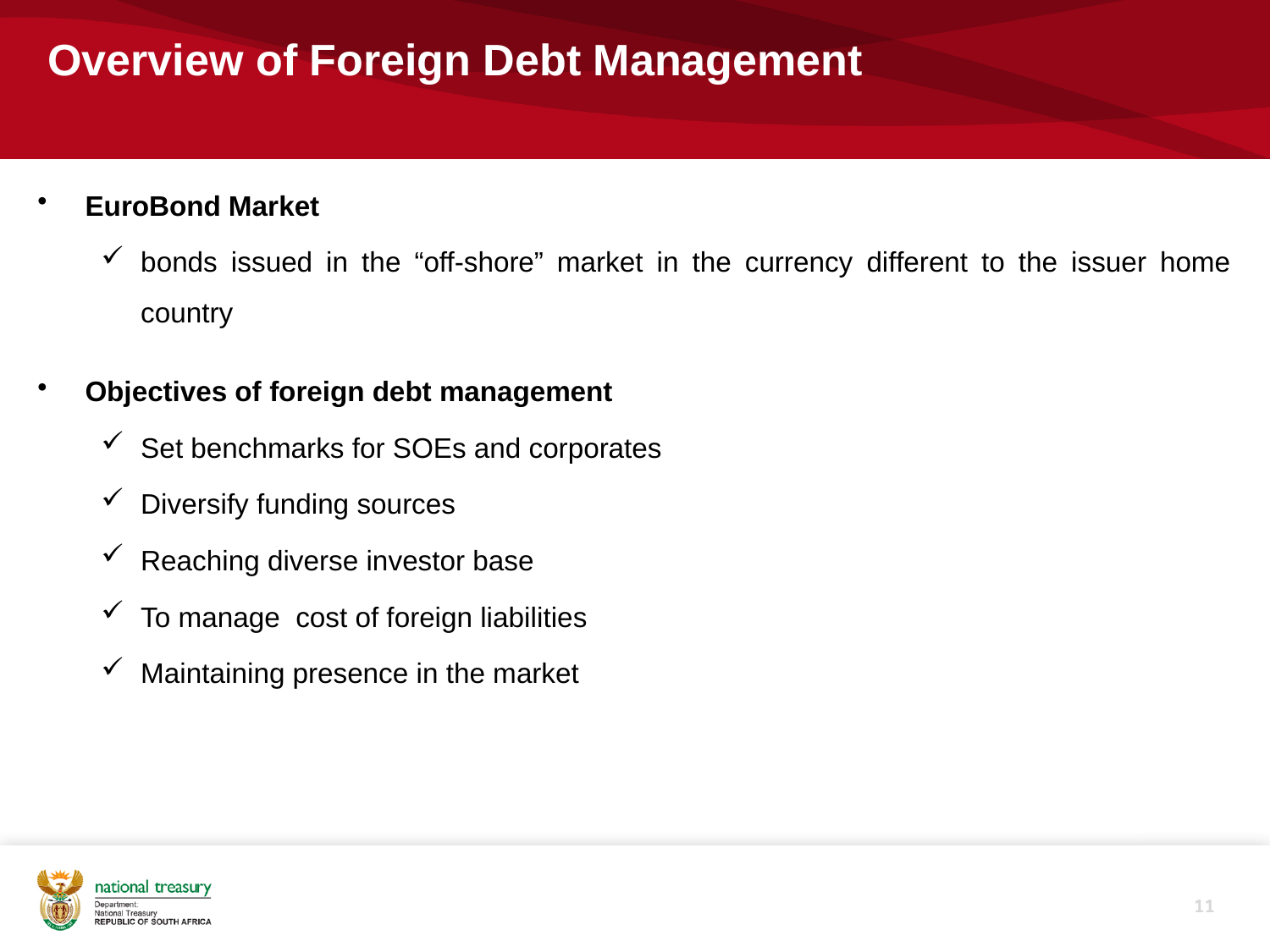

# Overview of Foreign Debt Management
EuroBond Market
bonds issued in the “off-shore” market in the currency different to the issuer home country

Objectives of foreign debt management
Set benchmarks for SOEs and corporates
Diversify funding sources
Reaching diverse investor base
To manage  cost of foreign liabilities
Maintaining presence in the market

11